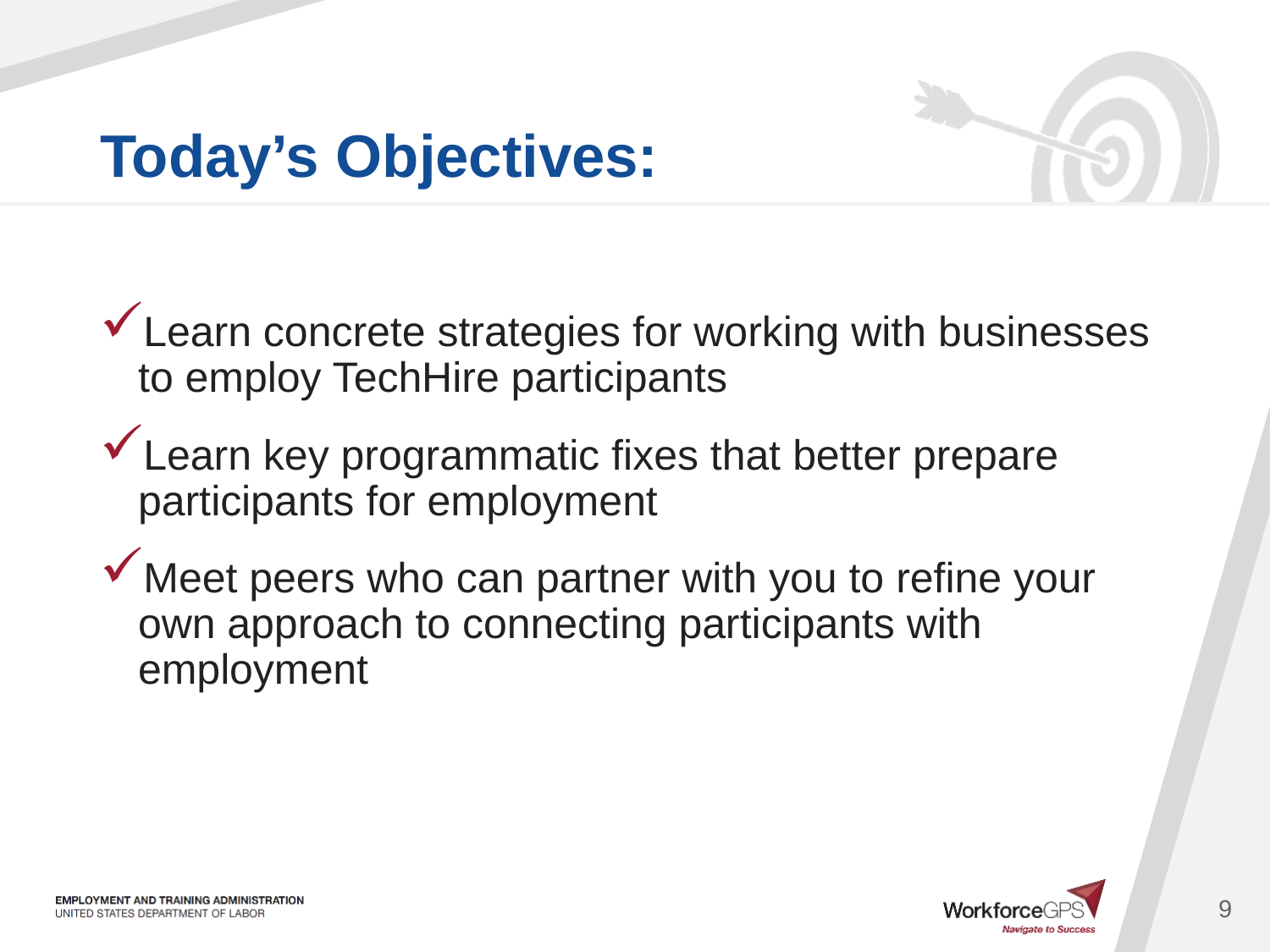

Learn concrete strategies for working with businesses to employ TechHire participants
Learn key programmatic fixes that better prepare participants for employment
Meet peers who can partner with you to refine your own approach to connecting participants with employment

9